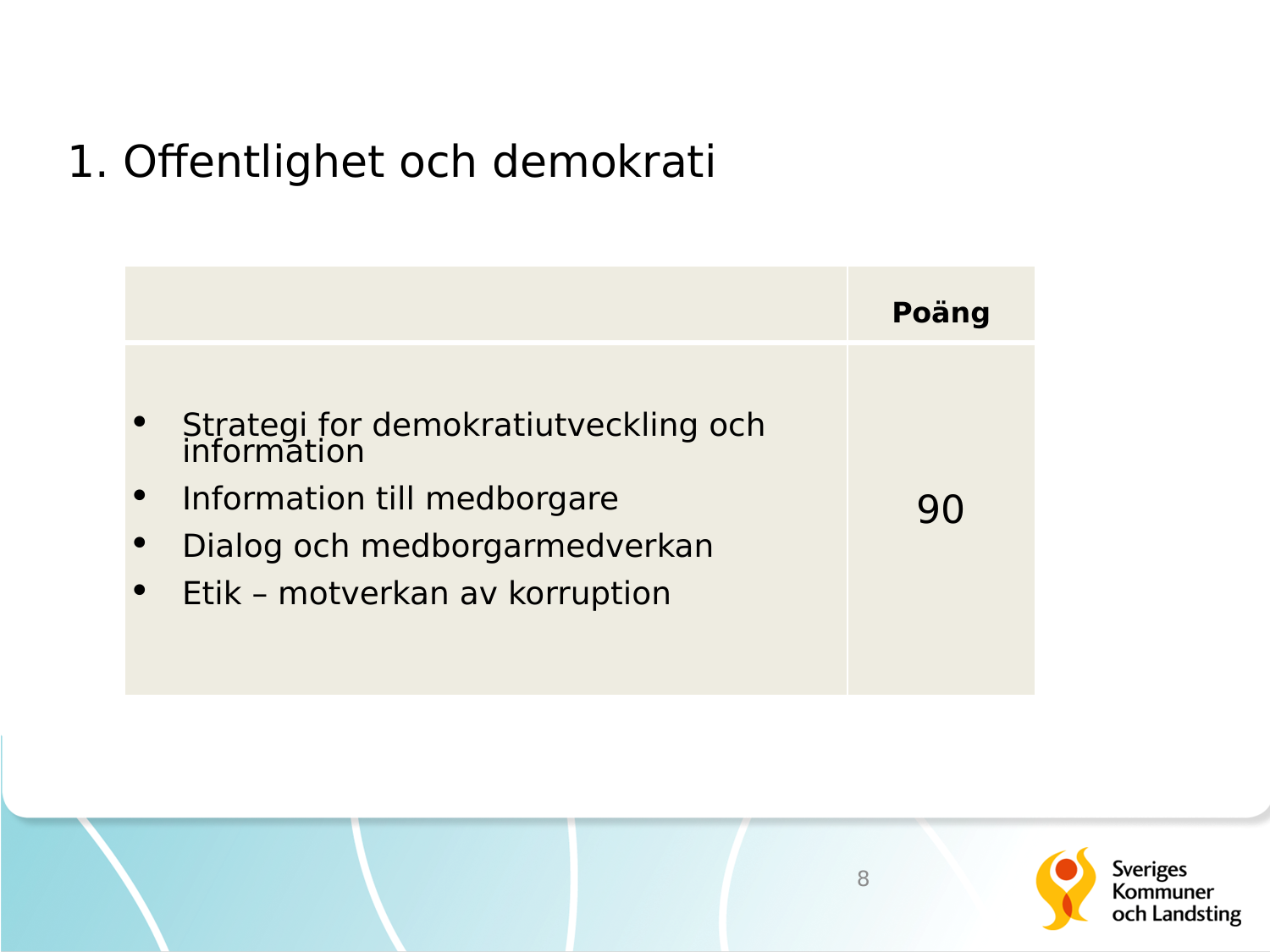

# 1. Offentlighet och demokrati
|  | Poäng |
| --- | --- |
| Strategi for demokratiutveckling och information Information till medborgare Dialog och medborgarmedverkan Etik – motverkan av korruption | 90 |
8